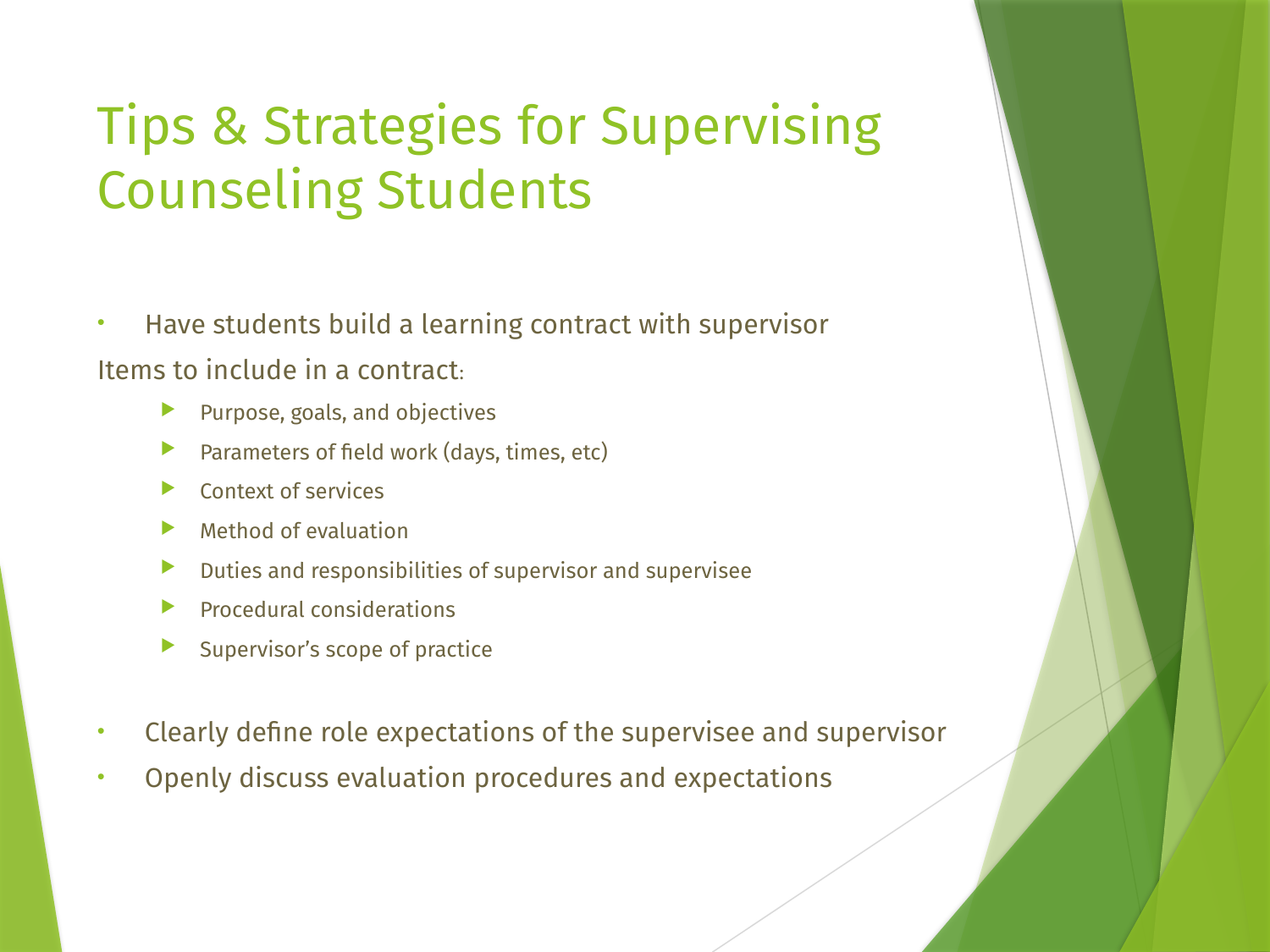

# Tips & Strategies for Supervising Counseling Students
Have students build a learning contract with supervisor
Items to include in a contract:
Purpose, goals, and objectives
Parameters of field work (days, times, etc)
Context of services
Method of evaluation
Duties and responsibilities of supervisor and supervisee
Procedural considerations
Supervisor’s scope of practice

Clearly define role expectations of the supervisee and supervisor
Openly discuss evaluation procedures and expectations